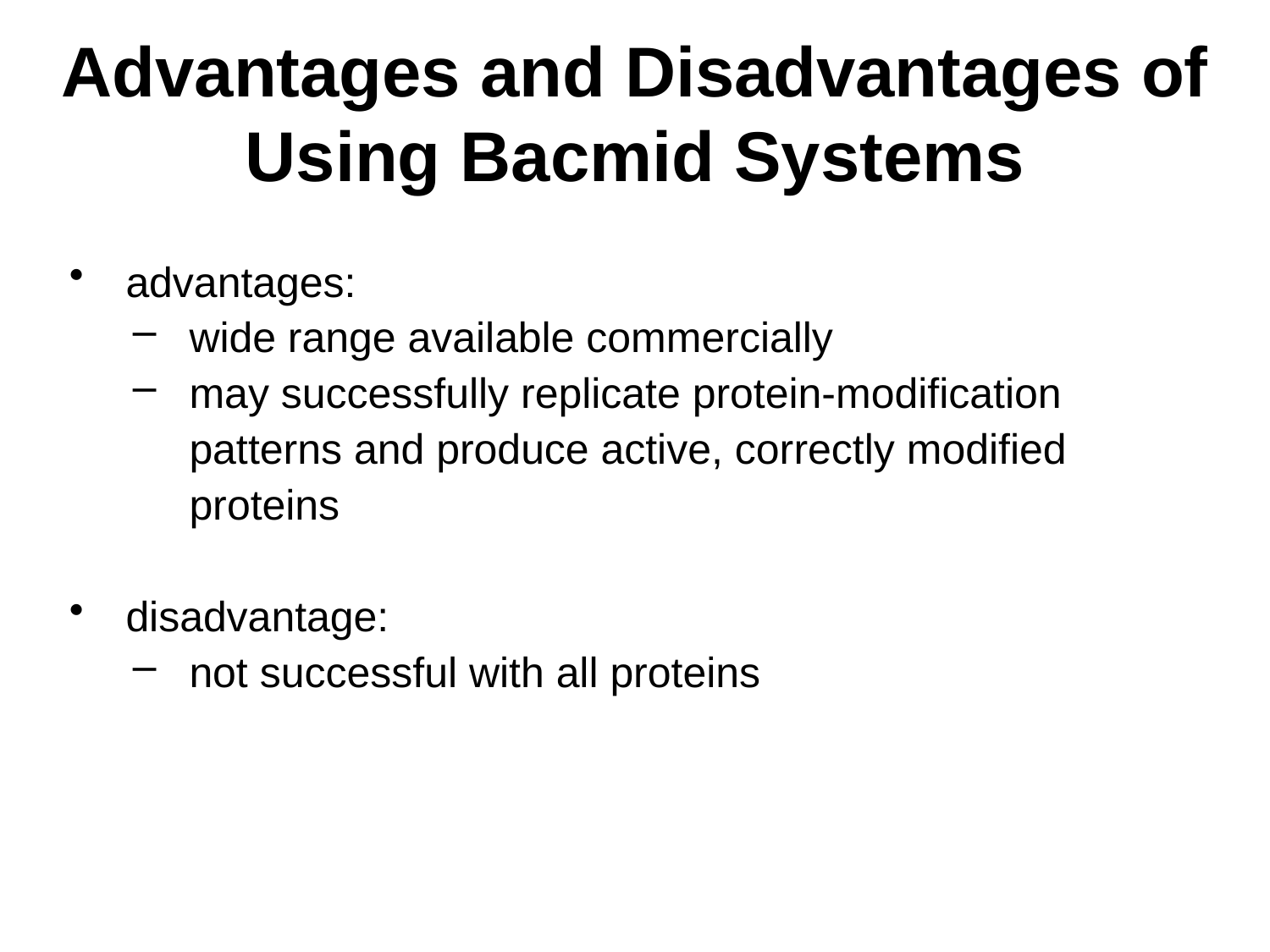

# Advantages and Disadvantages of Using Bacmid Systems
advantages:
wide range available commercially
may successfully replicate protein-modification patterns and produce active, correctly modified proteins

disadvantage:
not successful with all proteins